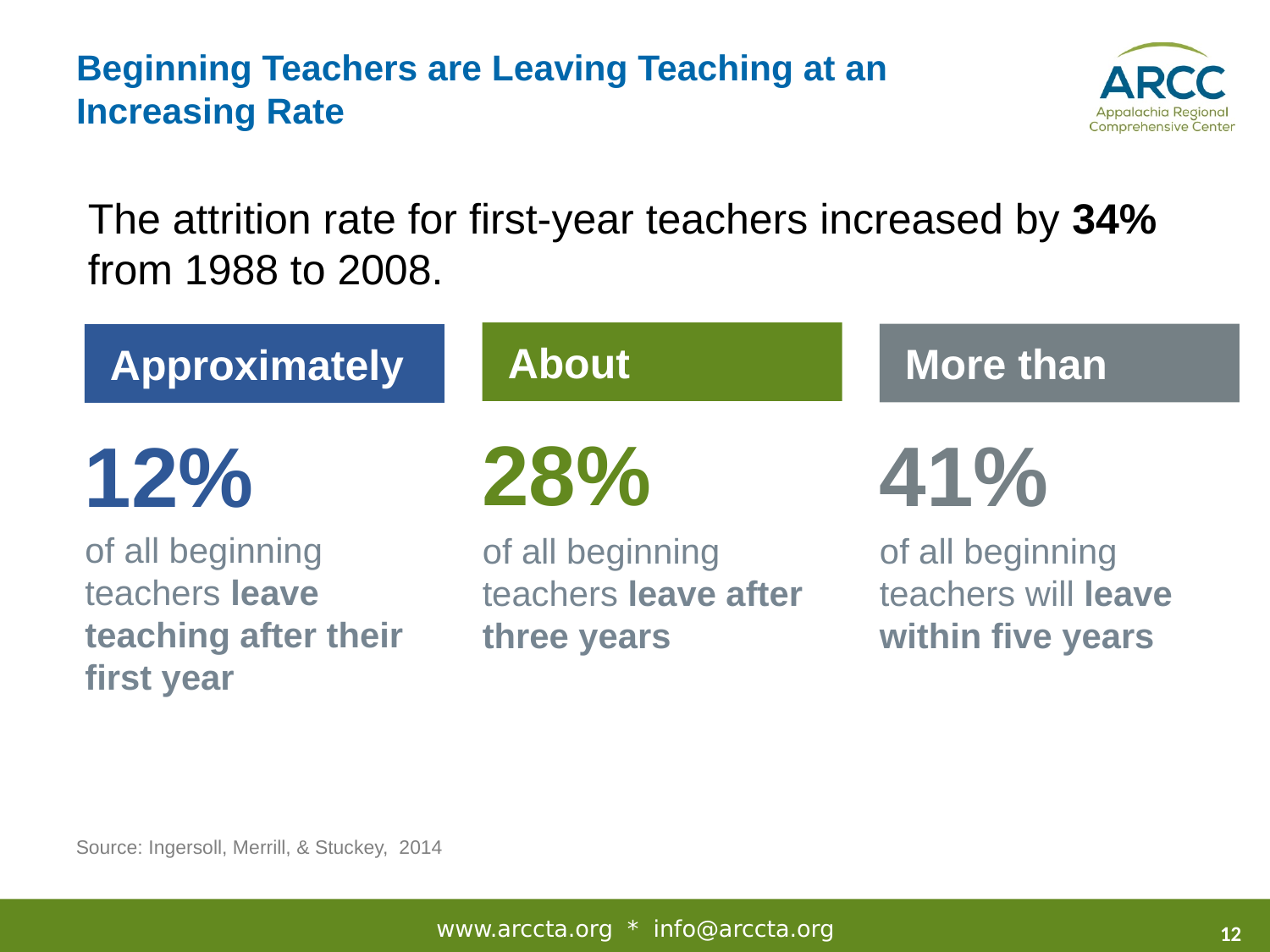

# Beginning Teachers are Leaving Teaching at an Increasing Rate
The attrition rate for first-year teachers increased by 34% from 1988 to 2008.
About
More than
Approximately
28%
41%
12%
of all beginning teachers leave after three years

of all beginning teachers will leave within five years

of all beginning teachers leave teaching after their first year

Source: Ingersoll, Merrill, & Stuckey,  2014